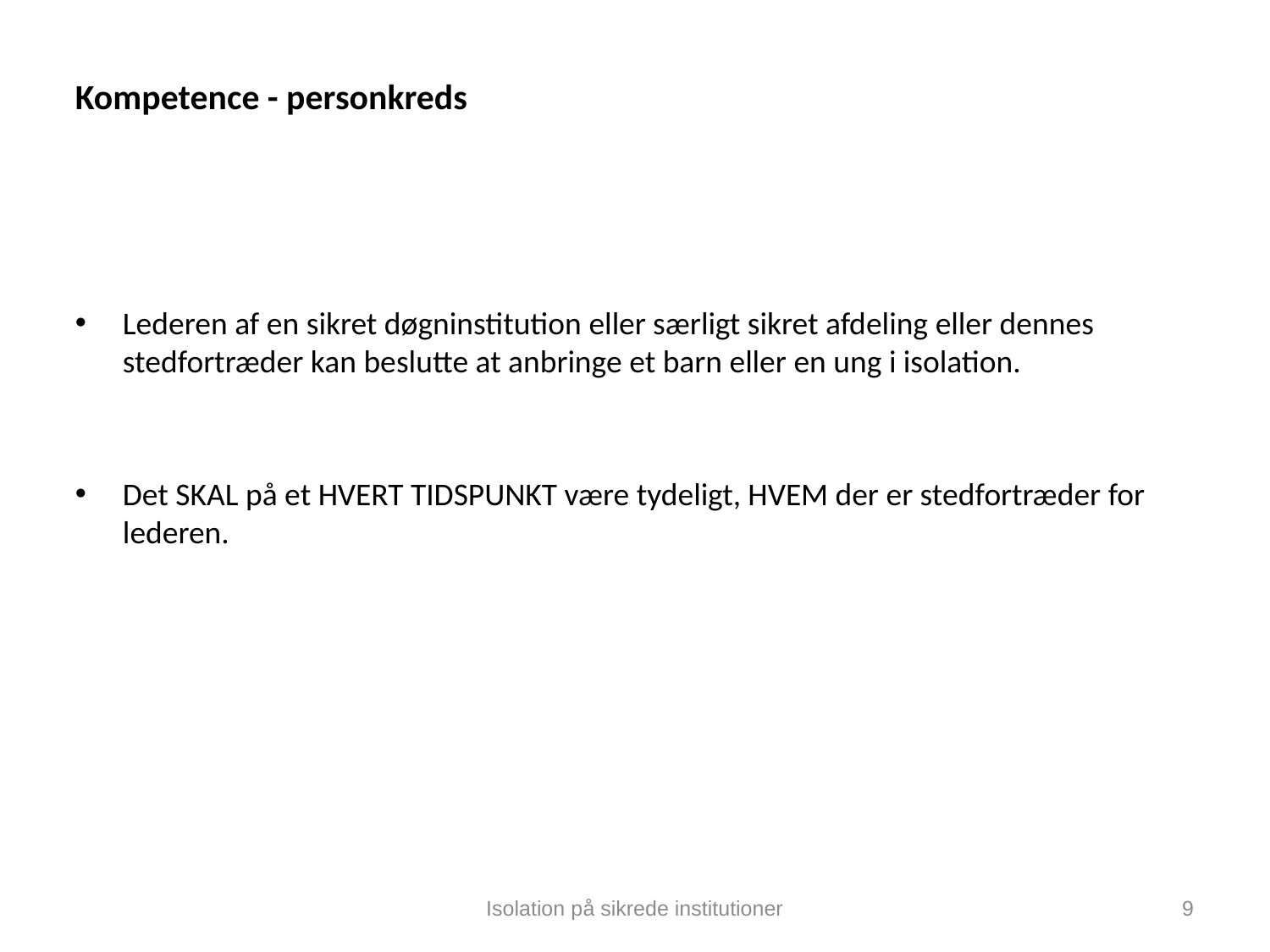

# Kompetence - personkreds

Lederen af en sikret døgninstitution eller særligt sikret afdeling eller dennes stedfortræder kan beslutte at anbringe et barn eller en ung i isolation.

Det SKAL på et HVERT TIDSPUNKT være tydeligt, HVEM der er stedfortræder for lederen.
Isolation på sikrede institutioner
9